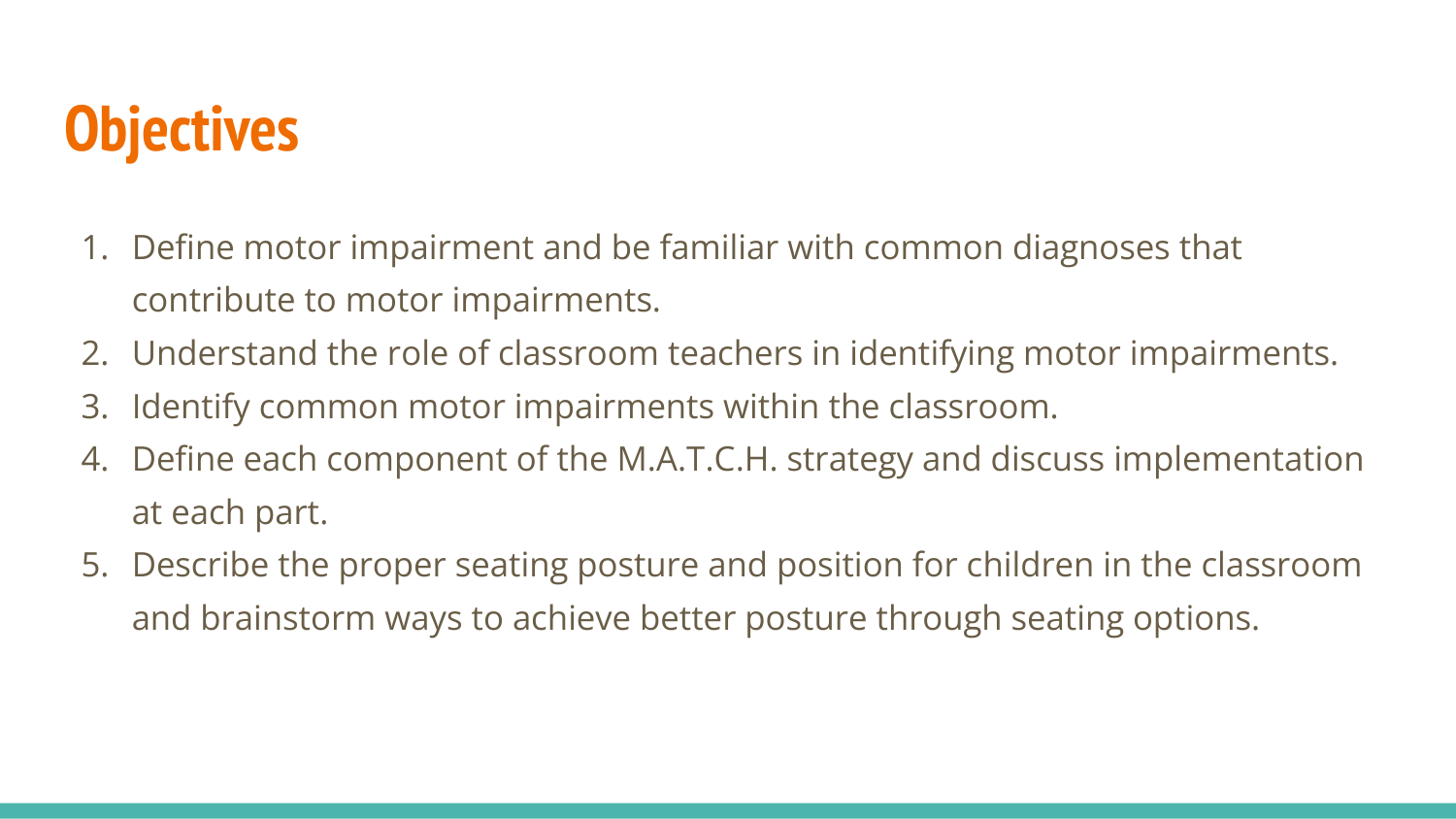

# Objectives

Define motor impairment and be familiar with common diagnoses that contribute to motor impairments.
Understand the role of classroom teachers in identifying motor impairments.
Identify common motor impairments within the classroom.
Define each component of the M.A.T.C.H. strategy and discuss implementation at each part.
Describe the proper seating posture and position for children in the classroom and brainstorm ways to achieve better posture through seating options.